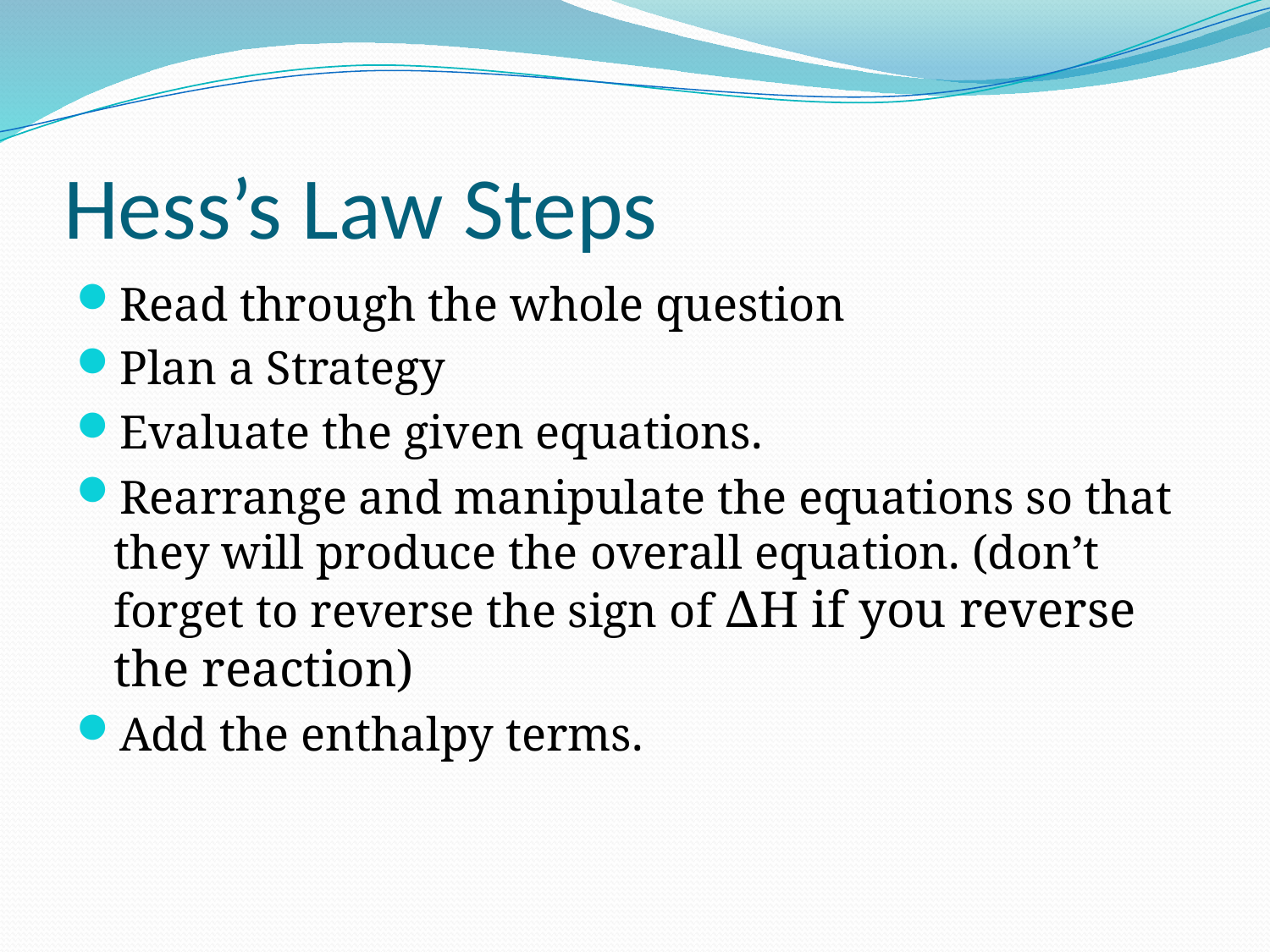

# Hess’s Law Steps
Read through the whole question
Plan a Strategy
Evaluate the given equations.
Rearrange and manipulate the equations so that they will produce the overall equation. (don’t forget to reverse the sign of ∆H if you reverse the reaction)
Add the enthalpy terms.